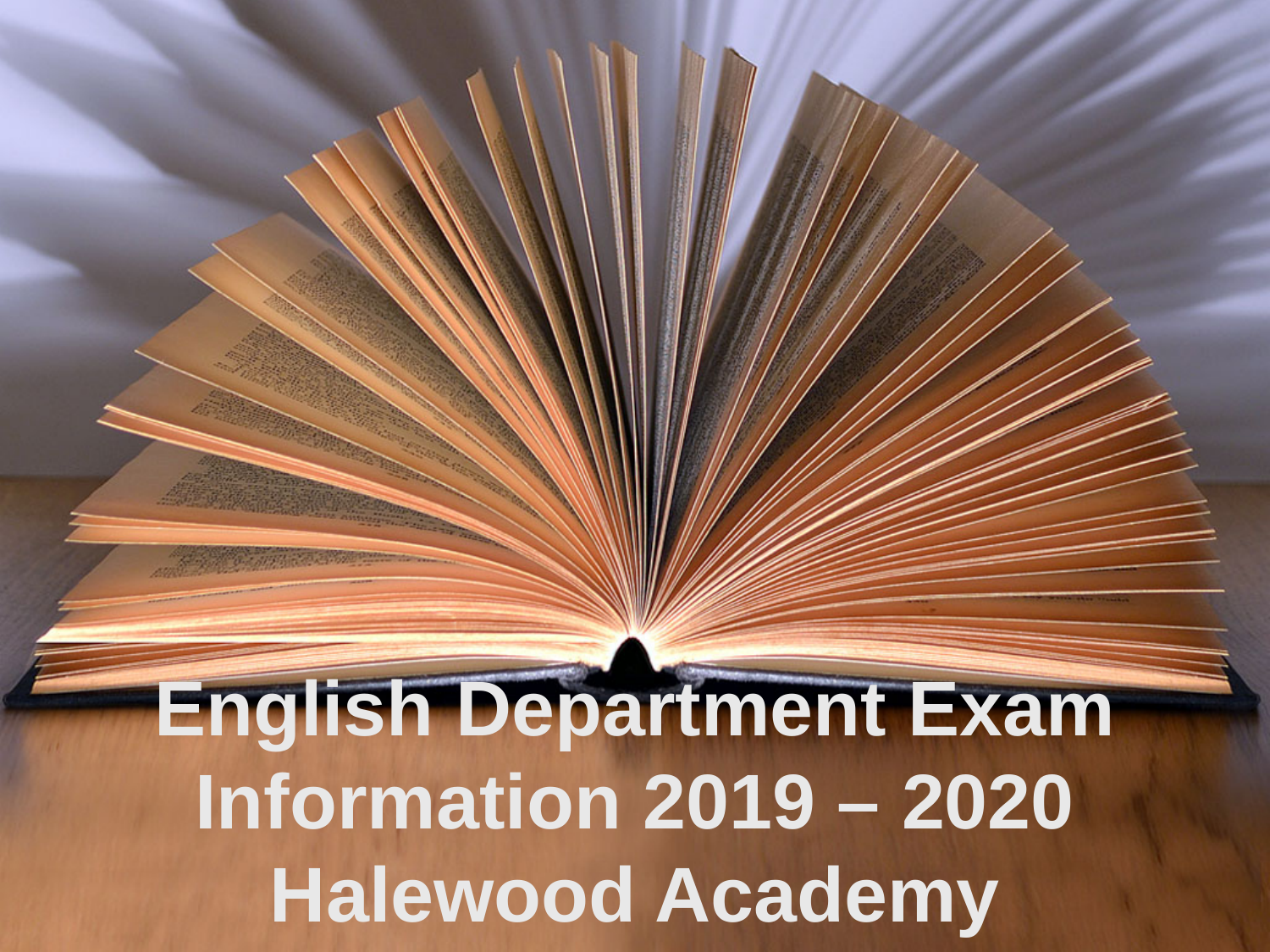

English Department Exam Information 2019 – 2020
Halewood Academy